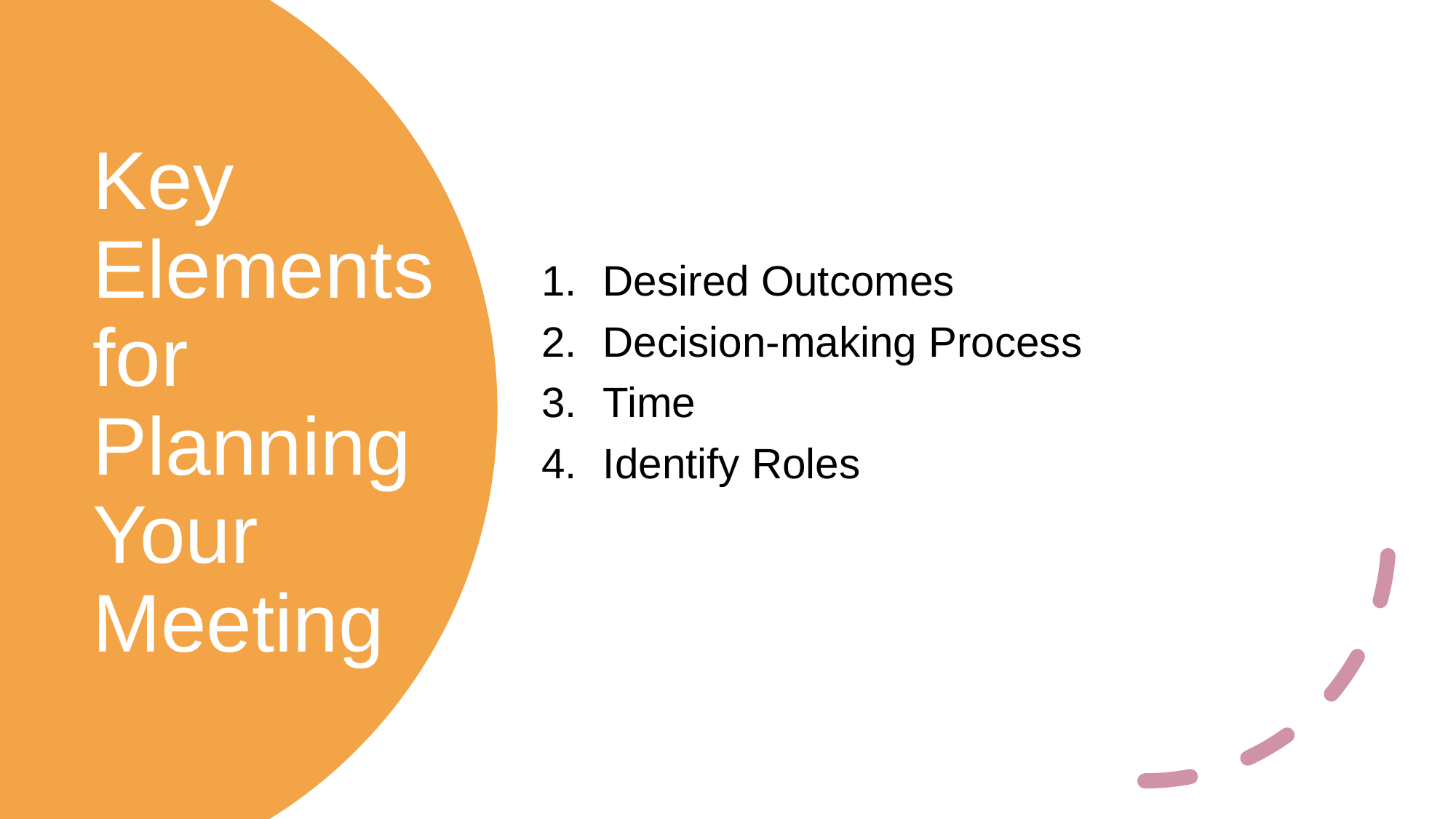

Desired Outcomes
Decision-making Process
Time
Identify Roles

# Key Elements for Planning Your Meeting